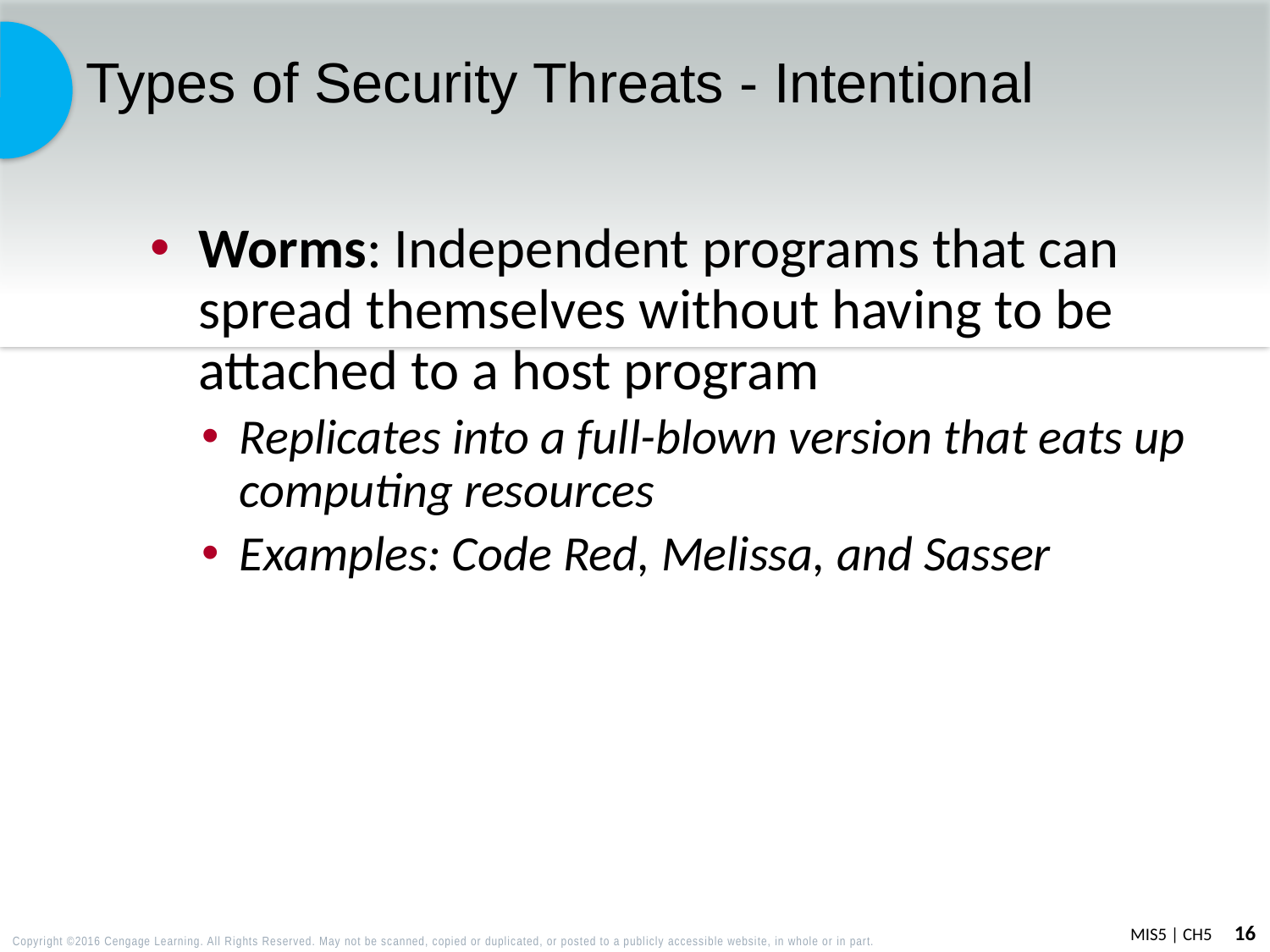

# Types of Security Threats - Intentional
Worms: Independent programs that can spread themselves without having to be attached to a host program
Replicates into a full-blown version that eats up computing resources
Examples: Code Red, Melissa, and Sasser